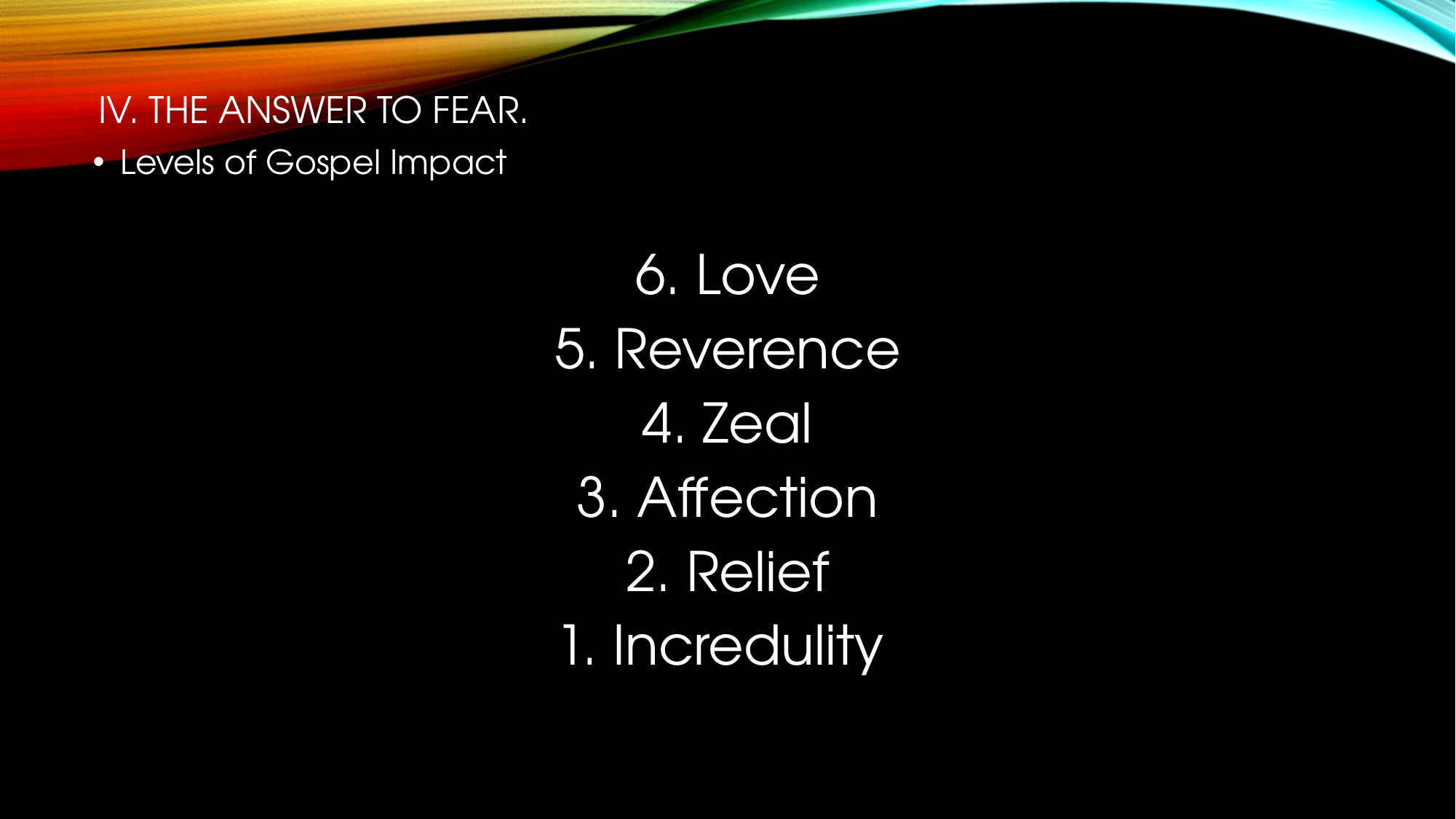

# IV. THE ANSWER TO FEAR.
Levels of Gospel Impact

6. Love
5. Reverence
4. Zeal
3. Affection
2. Relief
1. Incredulity